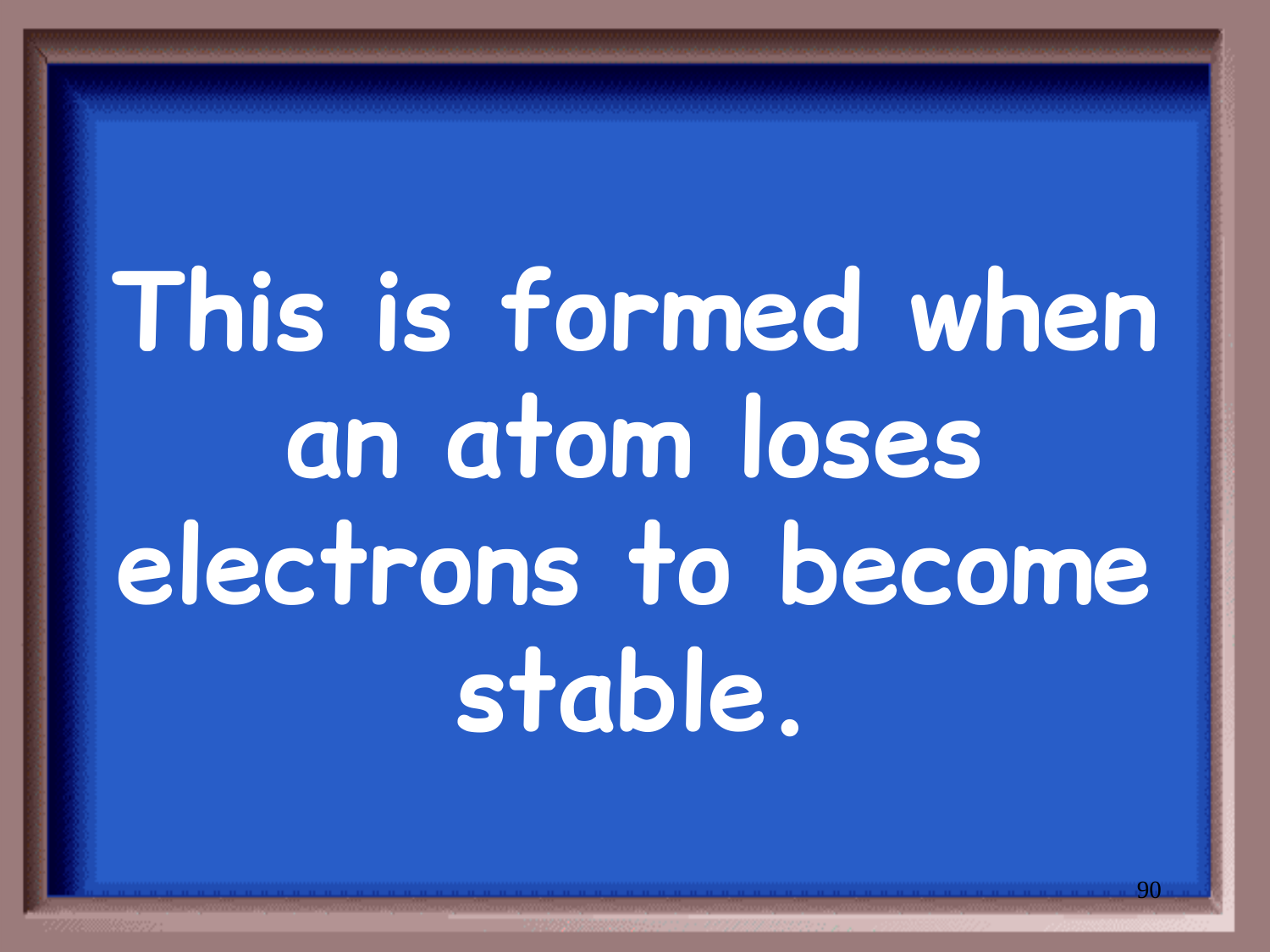

# This is formed when an atom loses electrons to become stable.
90